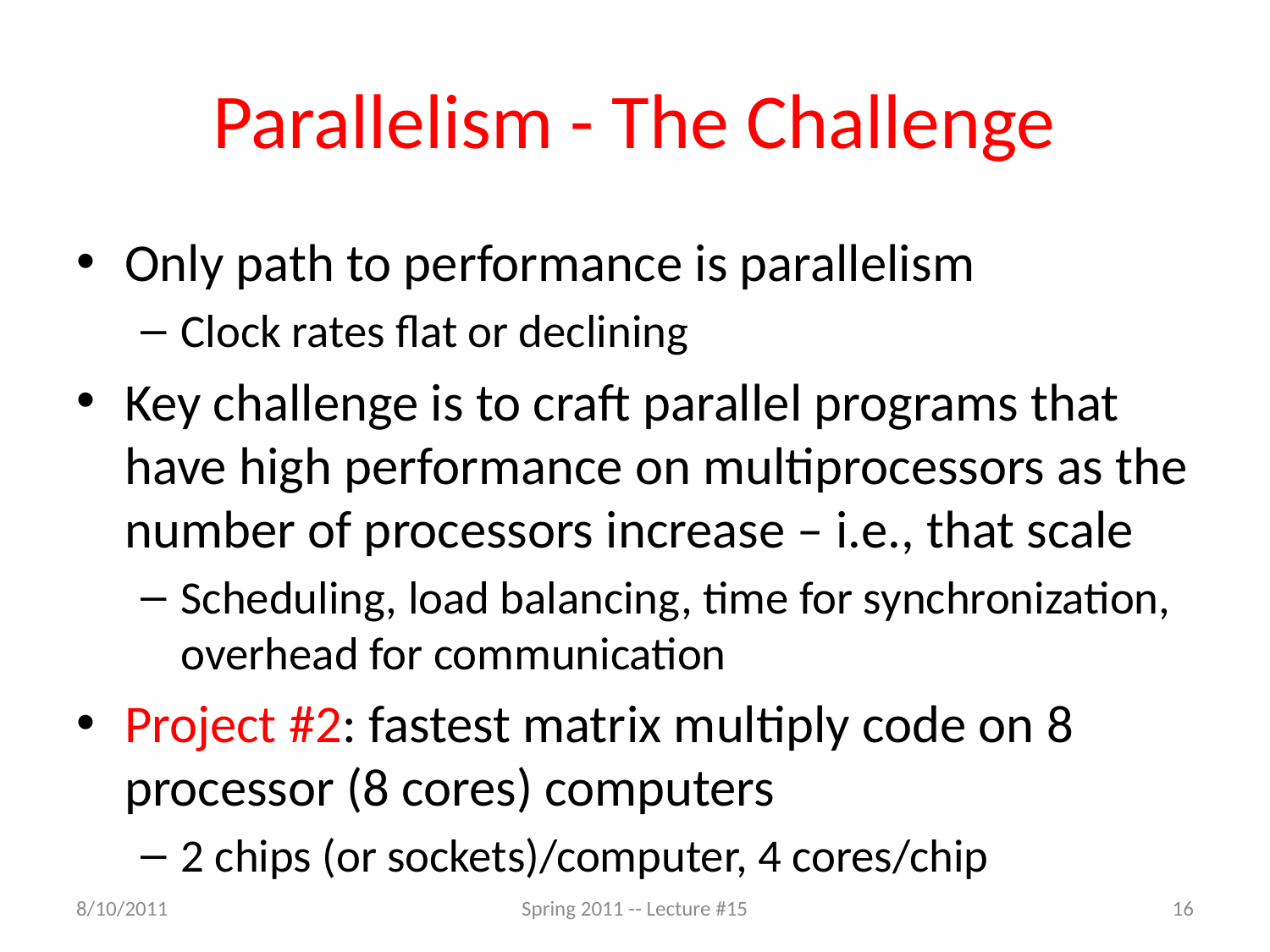

# Parallelism - The Challenge
Only path to performance is parallelism
Clock rates flat or declining
Key challenge is to craft parallel programs that have high performance on multiprocessors as the number of processors increase – i.e., that scale
Scheduling, load balancing, time for synchronization, overhead for communication
Project #2: fastest matrix multiply code on 8 processor (8 cores) computers
2 chips (or sockets)/computer, 4 cores/chip

8/10/2011
Spring 2011 -- Lecture #15
16